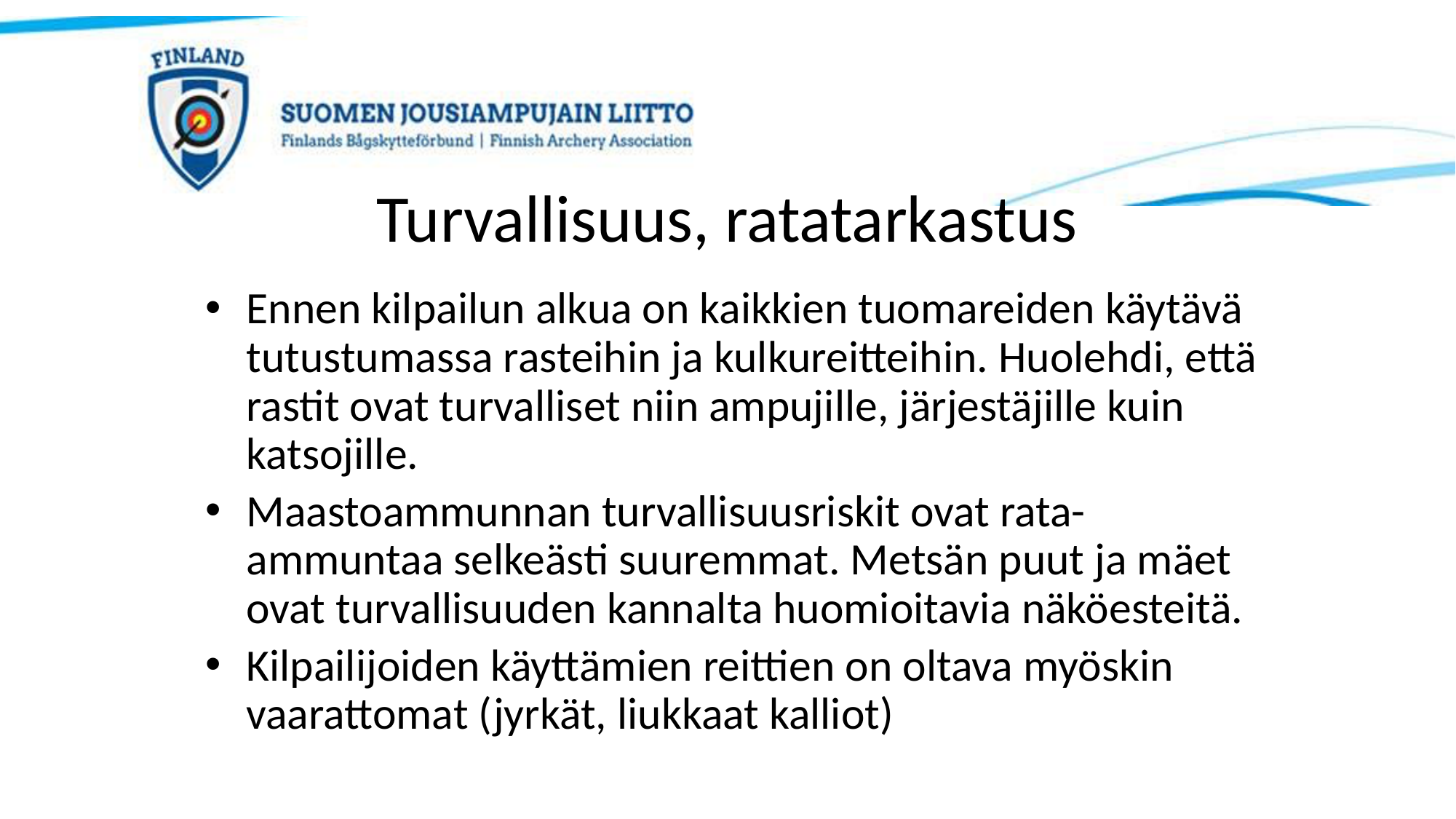

# Turvallisuus, ratatarkastus
Ennen kilpailun alkua on kaikkien tuomareiden käytävä tutustumassa rasteihin ja kulkureitteihin. Huolehdi, että rastit ovat turvalliset niin ampujille, järjestäjille kuin katsojille.
Maastoammunnan turvallisuusriskit ovat rata-ammuntaa selkeästi suuremmat. Metsän puut ja mäet ovat turvallisuuden kannalta huomioitavia näköesteitä.
Kilpailijoiden käyttämien reittien on oltava myöskin vaarattomat (jyrkät, liukkaat kalliot)